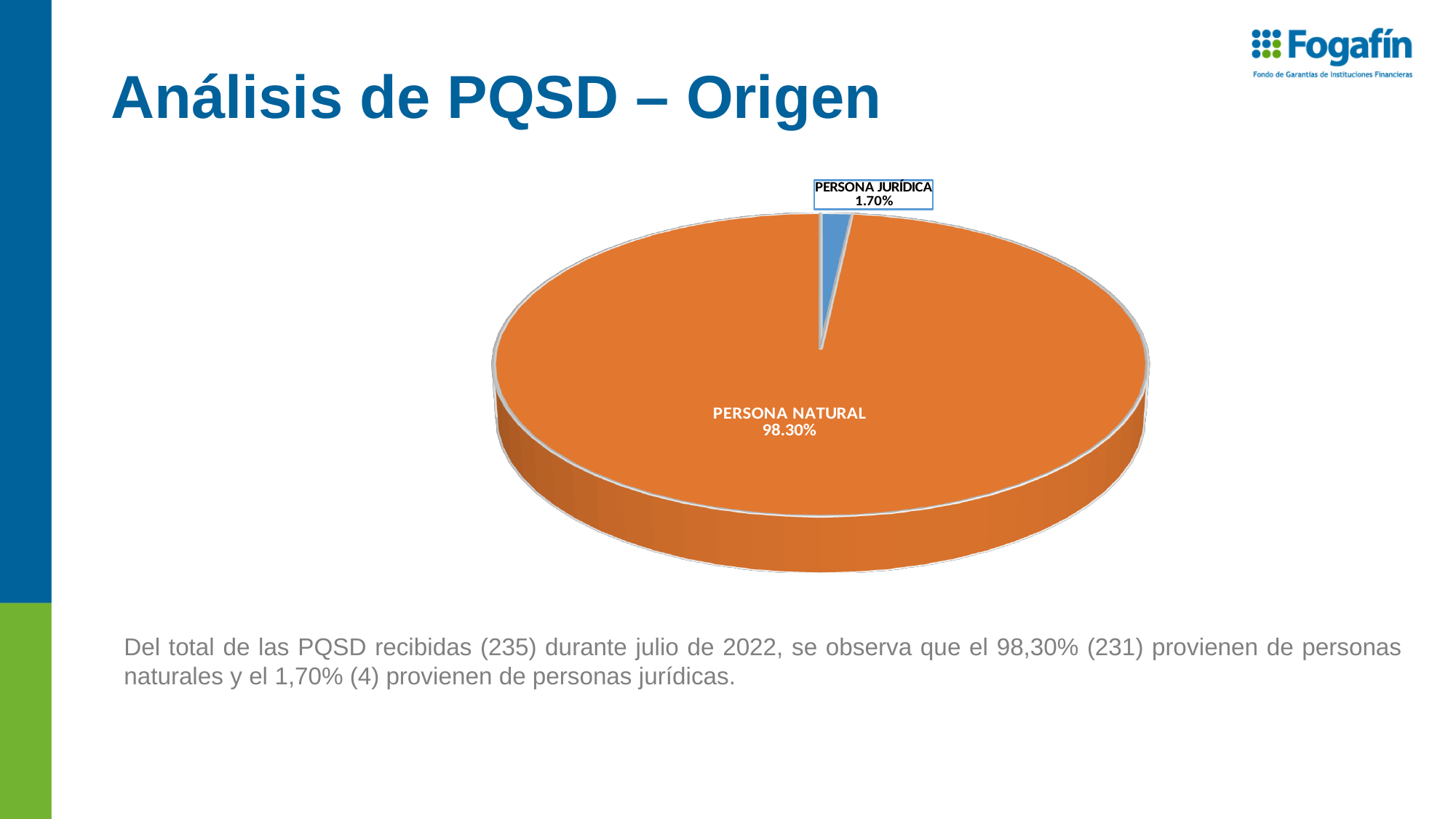

# Análisis de PQSD – Origen

[unsupported chart]

Del total de las PQSD recibidas (235) durante julio de 2022, se observa que el 98,30% (231) provienen de personas naturales y el 1,70% (4) provienen de personas jurídicas.